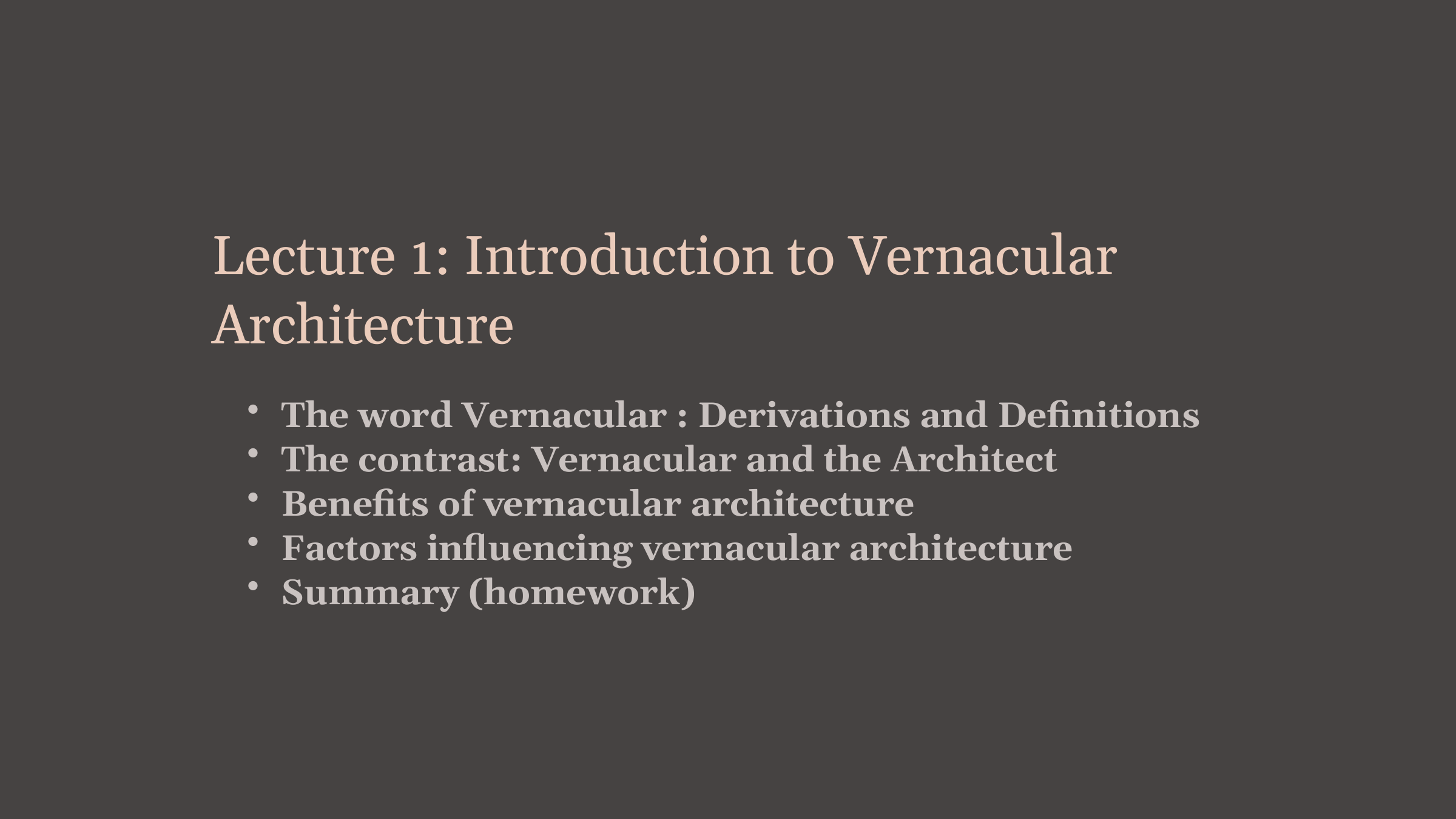

Lecture 1: Introduction to Vernacular Architecture
The word Vernacular : Derivations and Definitions
The contrast: Vernacular and the Architect
Benefits of vernacular architecture
Factors influencing vernacular architecture
Summary (homework)